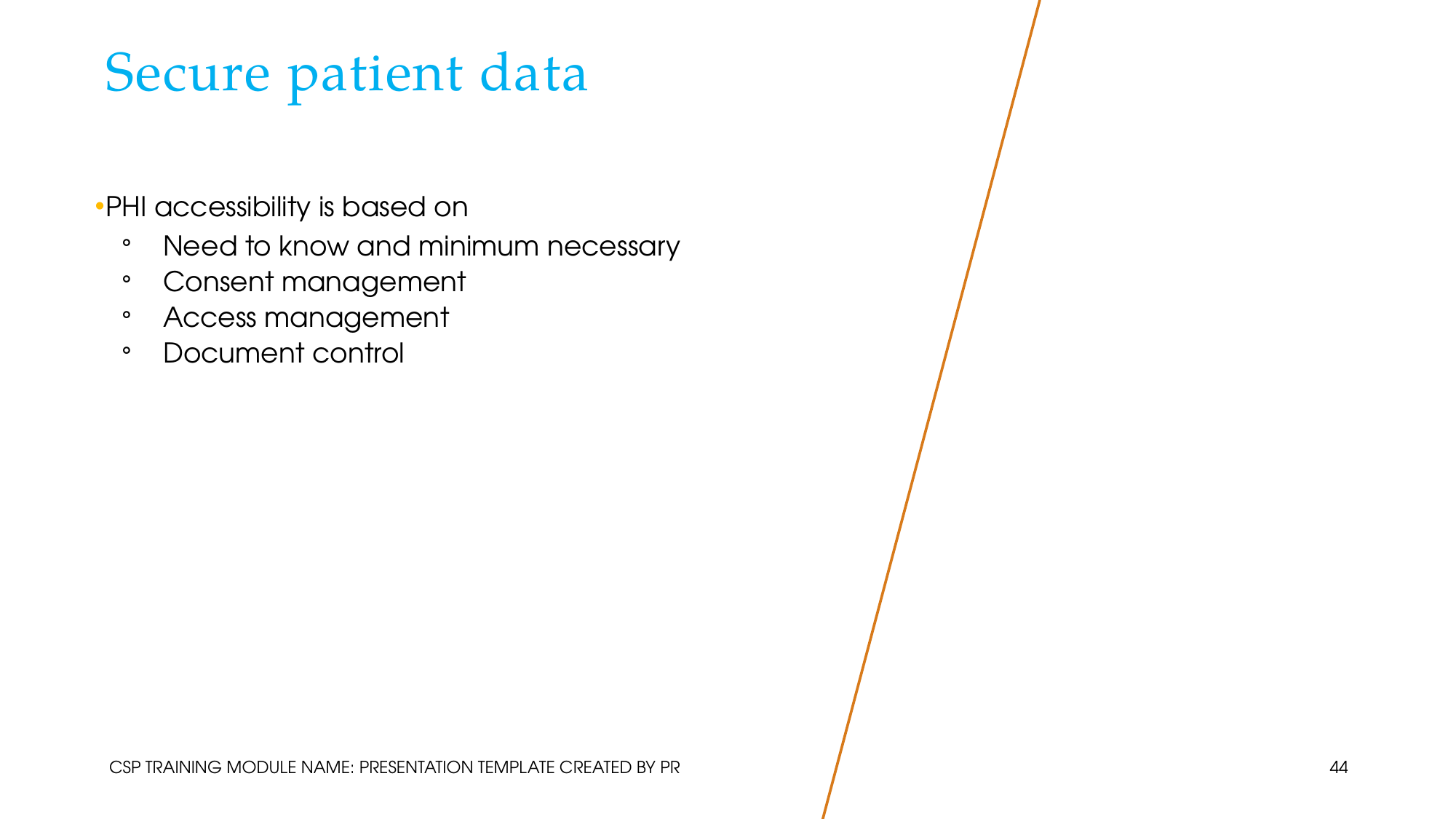

# Secure patient data
PHI accessibility is based on
Need to know and minimum necessary
Consent management
Access management
Document control

CSP Training Module Name: Presentation Template Created by PR
44